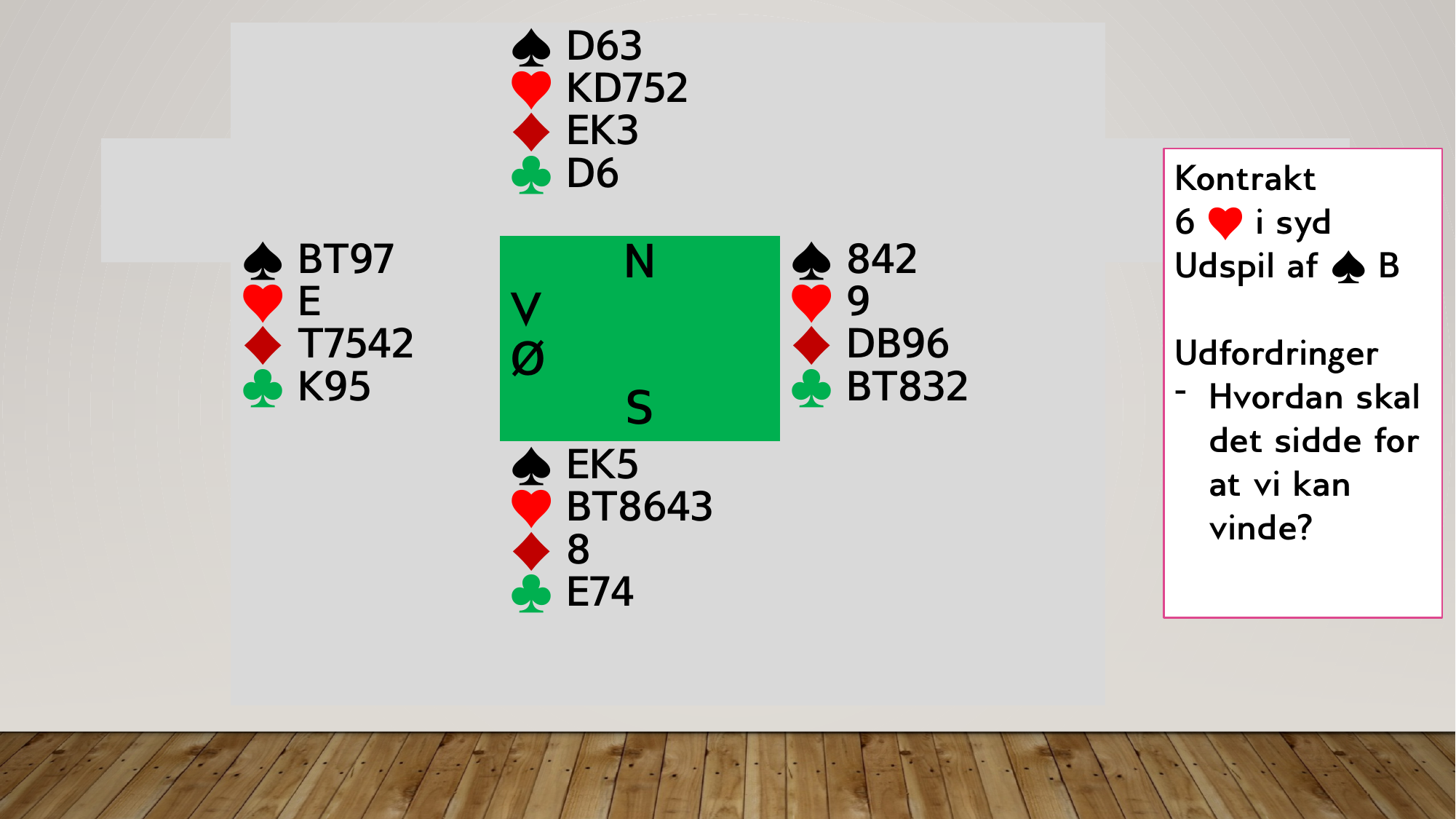

|  | ♠︎ D63 ♥︎ KD752 ♦︎ EK3 ♣︎ D6 |  |
| --- | --- | --- |
| ♠︎ BT97 ♥︎ E ♦︎ T7542 ♣︎ K95 | N V Ø S | ♠︎ 842 ♥︎ 9 ♦︎ DB96 ♣︎ BT832 |
|  | ♠︎ EK5 ♥︎ BT8643 ♦︎ 8 ♣︎ E74 |  |
#

Kontrakt
6 ♥︎ i syd
Udspil af ♠︎ B

Udfordringer
Hvordan skal det sidde for at vi kan vinde?